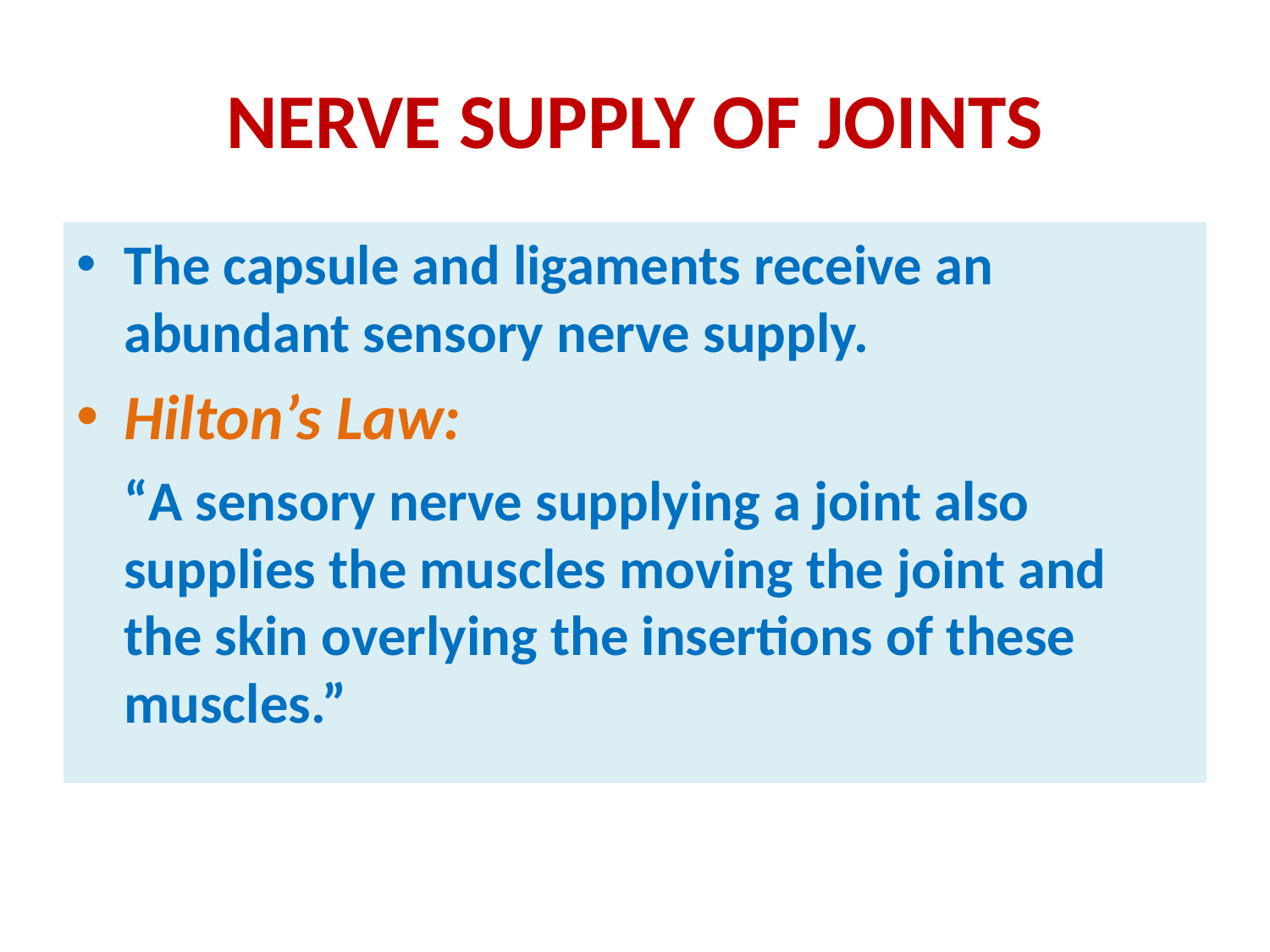

# NERVE SUPPLY OF JOINTS
The capsule and ligaments receive an abundant sensory nerve supply.
Hilton’s Law:
	“A sensory nerve supplying a joint also supplies the muscles moving the joint and the skin overlying the insertions of these muscles.”